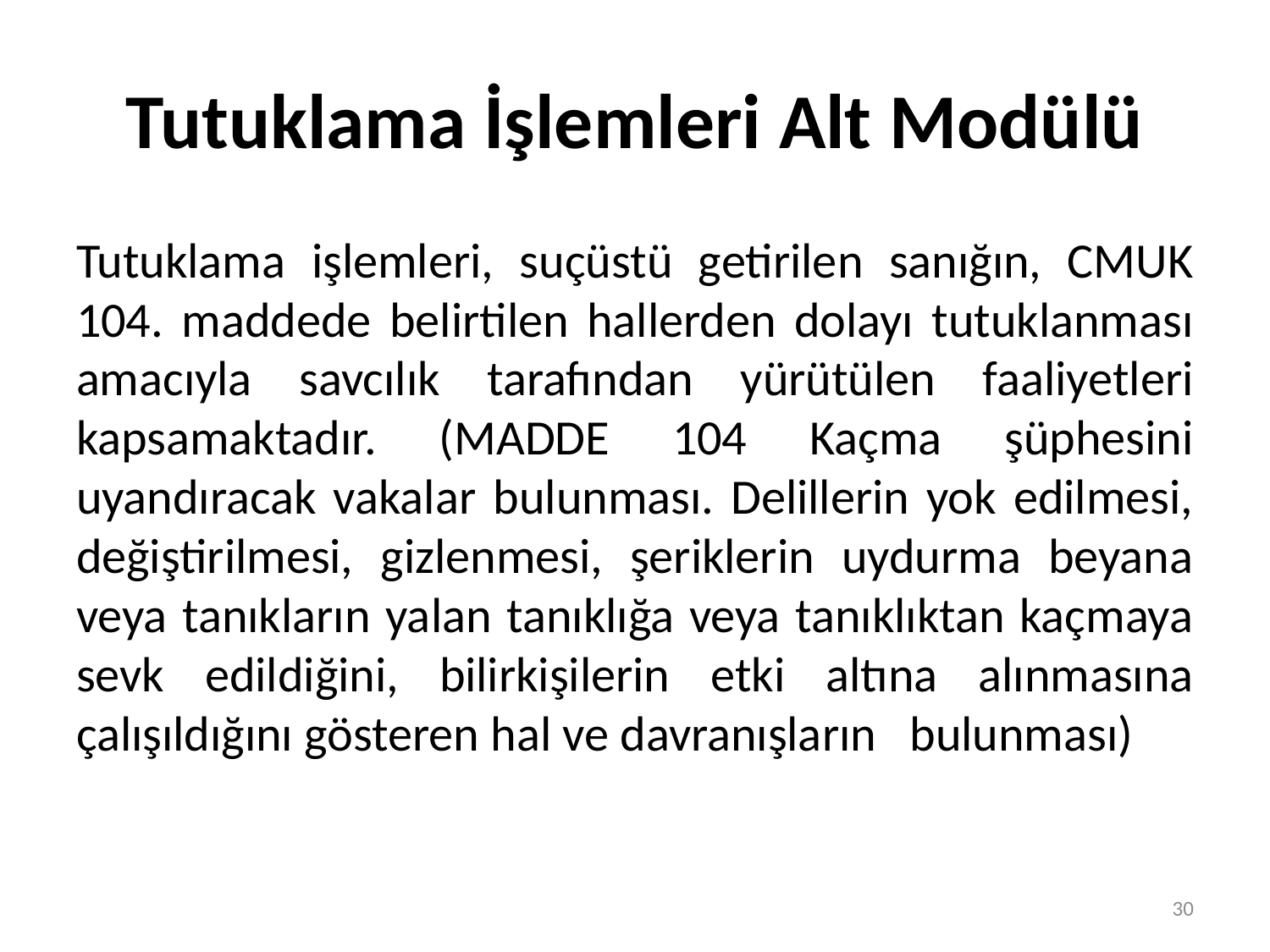

# Tutuklama İşlemleri Alt Modülü
Tutuklama işlemleri, suçüstü getirilen sanığın, CMUK 104. maddede belirtilen hallerden dolayı tutuklanması amacıyla savcılık tarafından yürütülen faaliyetleri kapsamaktadır. (MADDE 104 Kaçma şüphesini uyandıracak vakalar bulunması. Delillerin yok edilmesi, değiştirilmesi, gizlenmesi, şeriklerin uydurma beyana veya tanıkların yalan tanıklığa veya tanıklıktan kaçmaya sevk edildiğini, bilirkişilerin etki altına alınmasına çalışıldığını gösteren hal ve davranışların   bulunması)

30